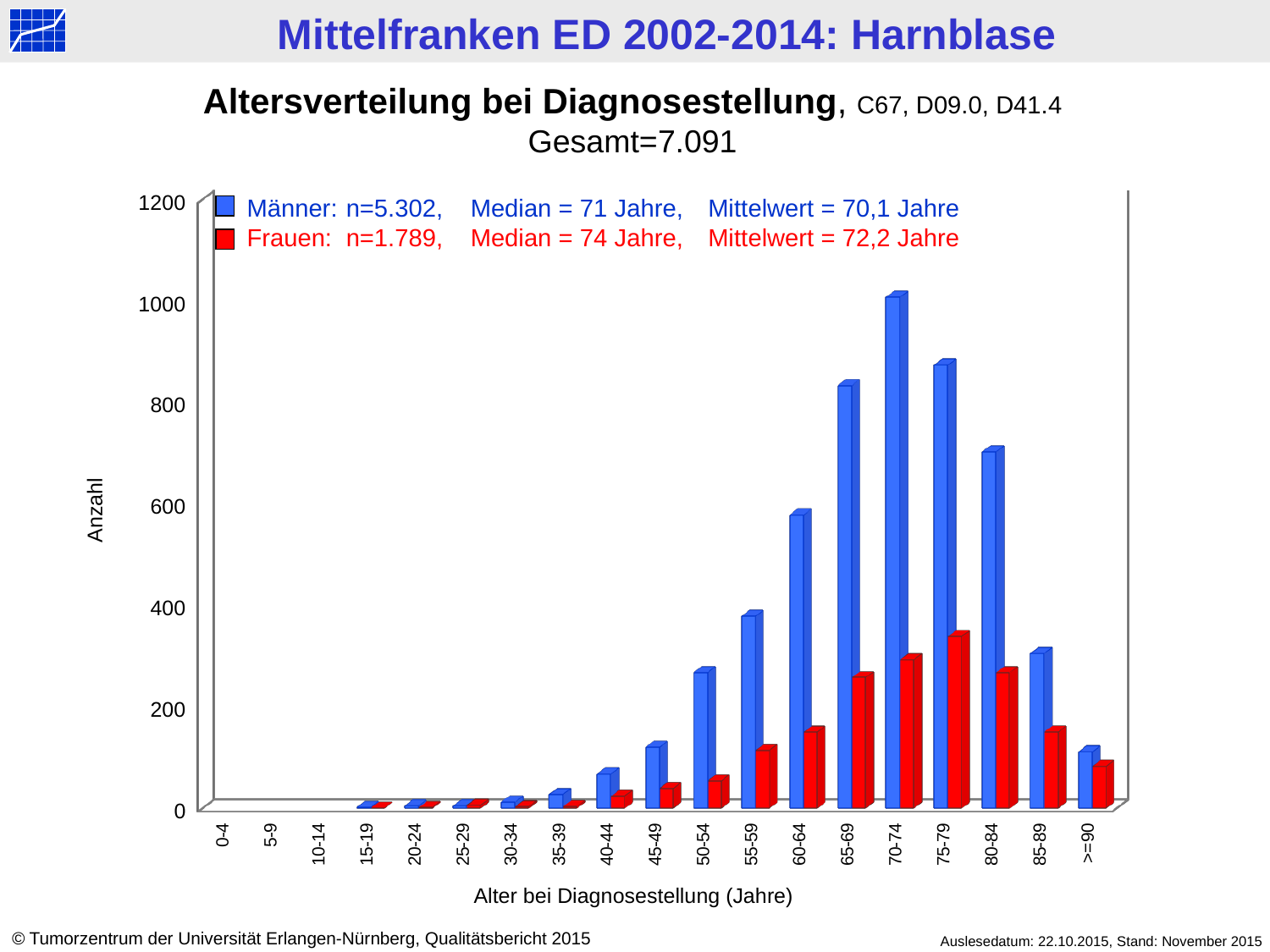

Altersverteilung bei Diagnosestellung, C67, D09.0, D41.4
Gesamt=7.091

[unsupported chart]

Männer: 	n=5.302,	Median = 71 Jahre,	Mittelwert = 70,1 Jahre
Frauen: 	n=1.789,	Median = 74 Jahre,	Mittelwert = 72,2 Jahre

Anzahl
Alter bei Diagnosestellung (Jahre)